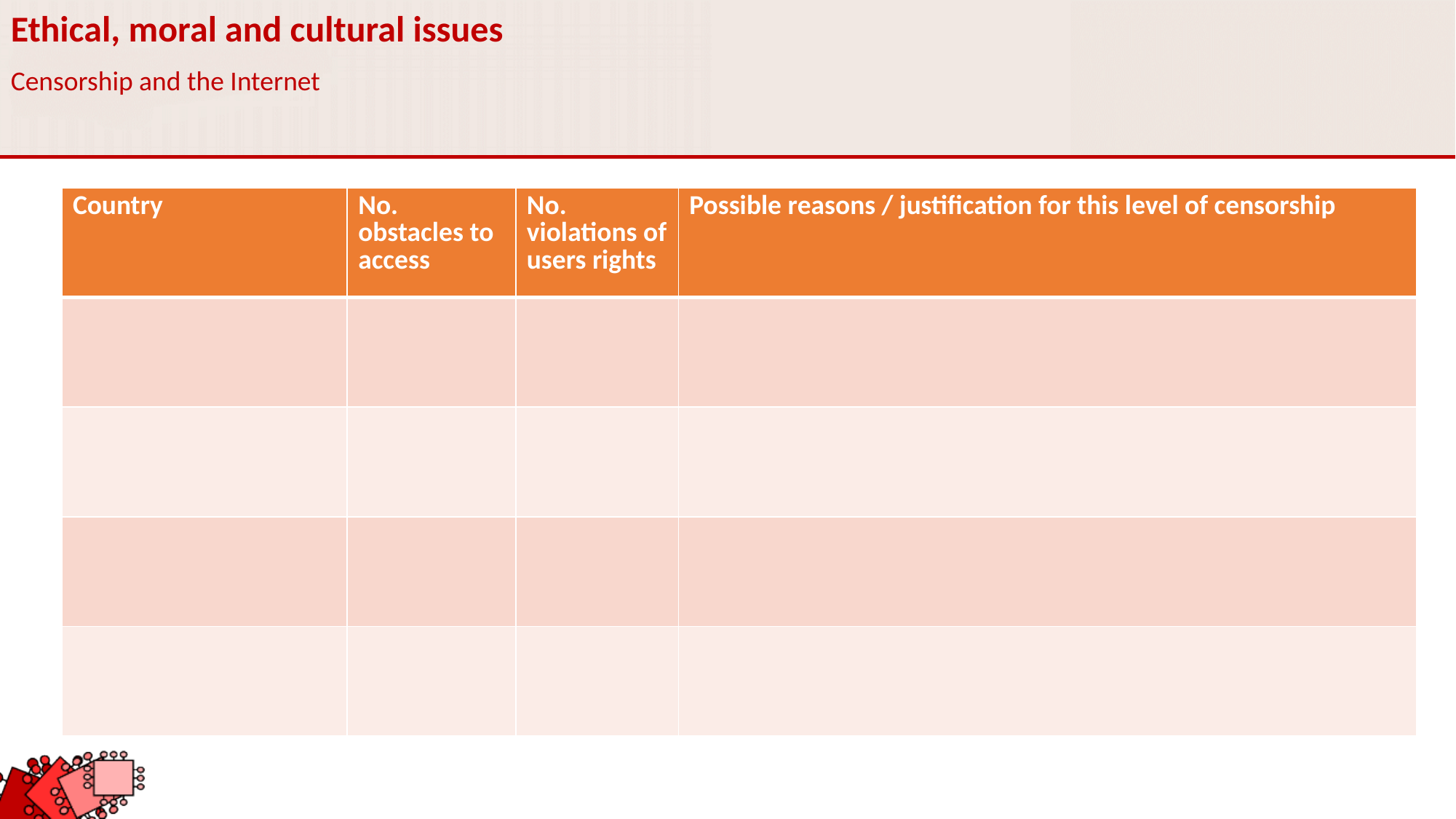

Ethical, moral and cultural issues
Censorship and the Internet
| Country | No. obstacles to access | No. violations of users rights | Possible reasons / justification for this level of censorship |
| --- | --- | --- | --- |
|  |  |  |  |
|  |  |  |  |
|  |  |  |  |
|  |  |  |  |